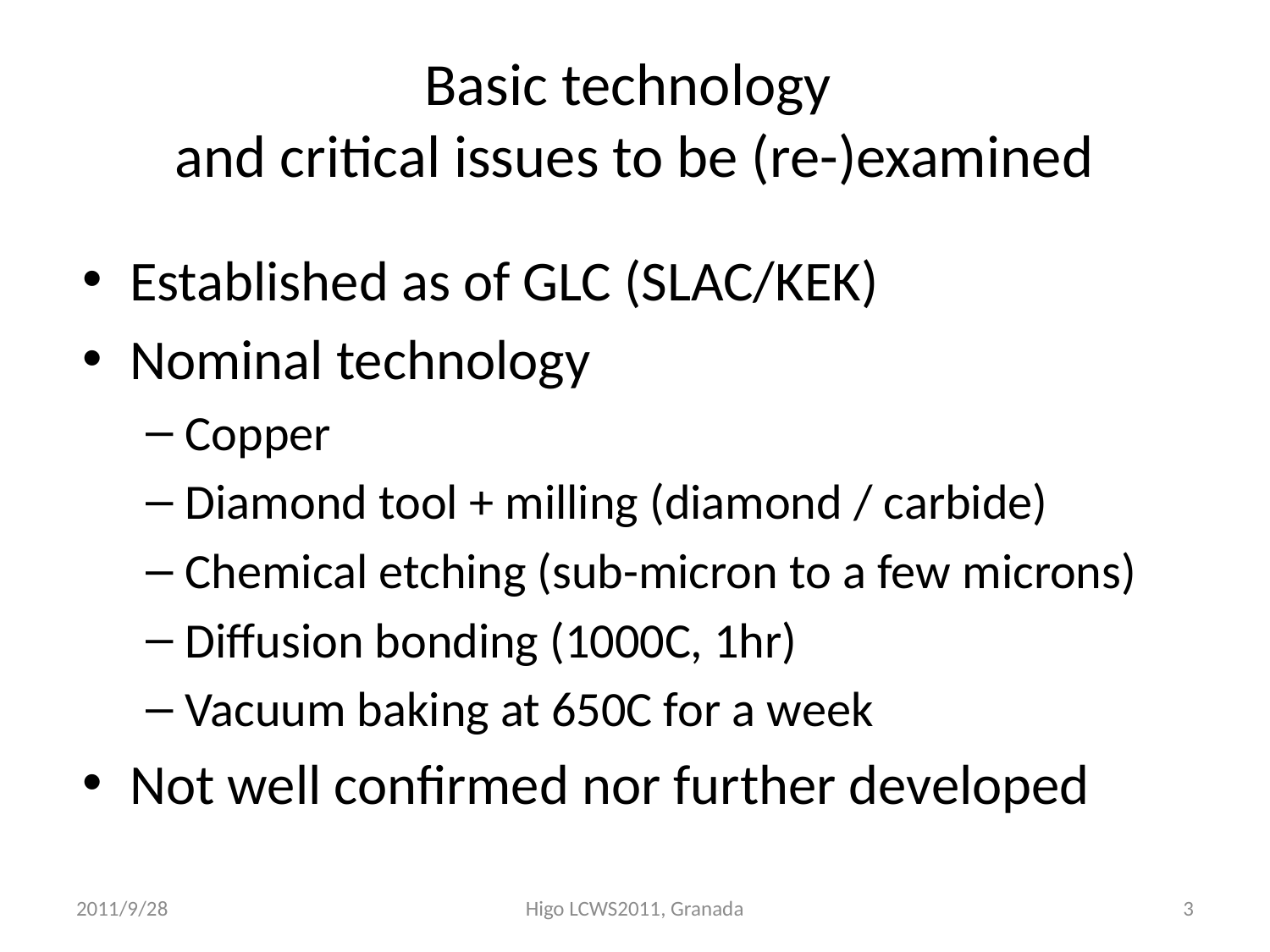

# Basic technology and critical issues to be (re-)examined
Established as of GLC (SLAC/KEK)
Nominal technology
Copper
Diamond tool + milling (diamond / carbide)
Chemical etching (sub-micron to a few microns)
Diffusion bonding (1000C, 1hr)
Vacuum baking at 650C for a week
Not well confirmed nor further developed
2011/9/28
Higo LCWS2011, Granada
3